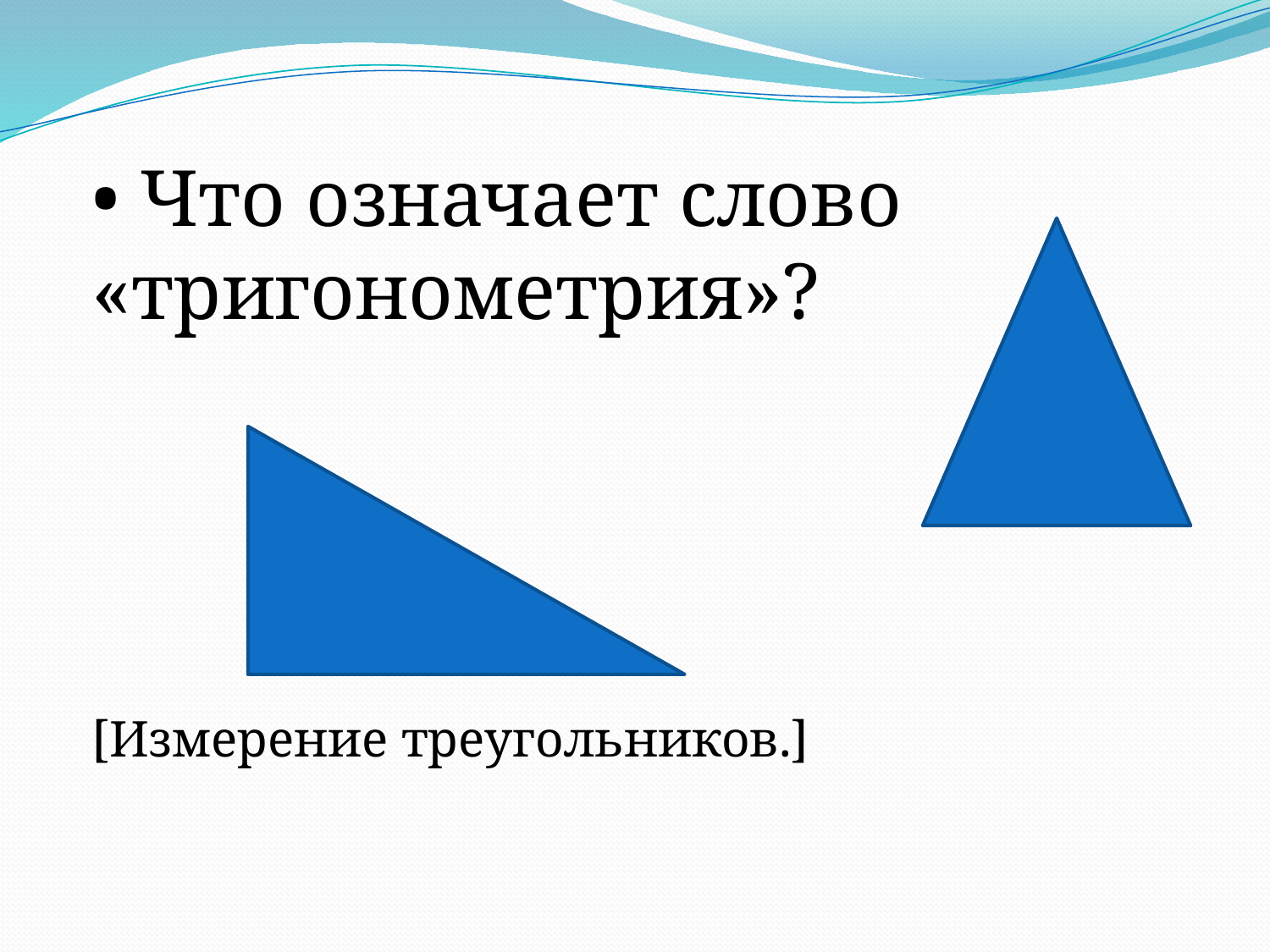

• Что означает слово «тригонометрия»?

[Измерение треугольников.]